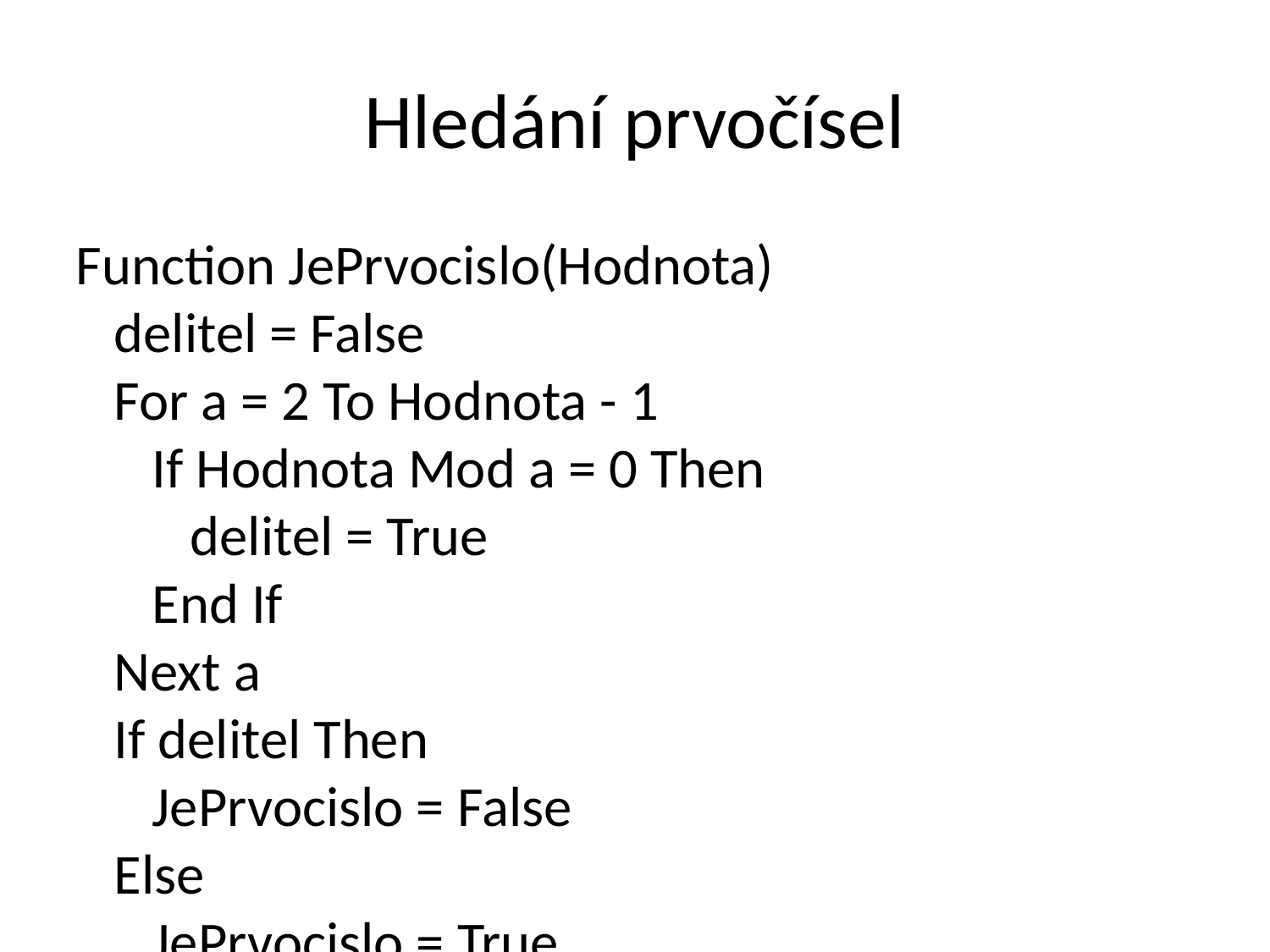

Hledání prvočísel
Function JePrvocislo(Hodnota)
   delitel = False
   For a = 2 To Hodnota - 1
      If Hodnota Mod a = 0 Then
         delitel = True
      End If
   Next a
   If delitel Then
      JePrvocislo = False
   Else
      JePrvocislo = True
   End If
End Function